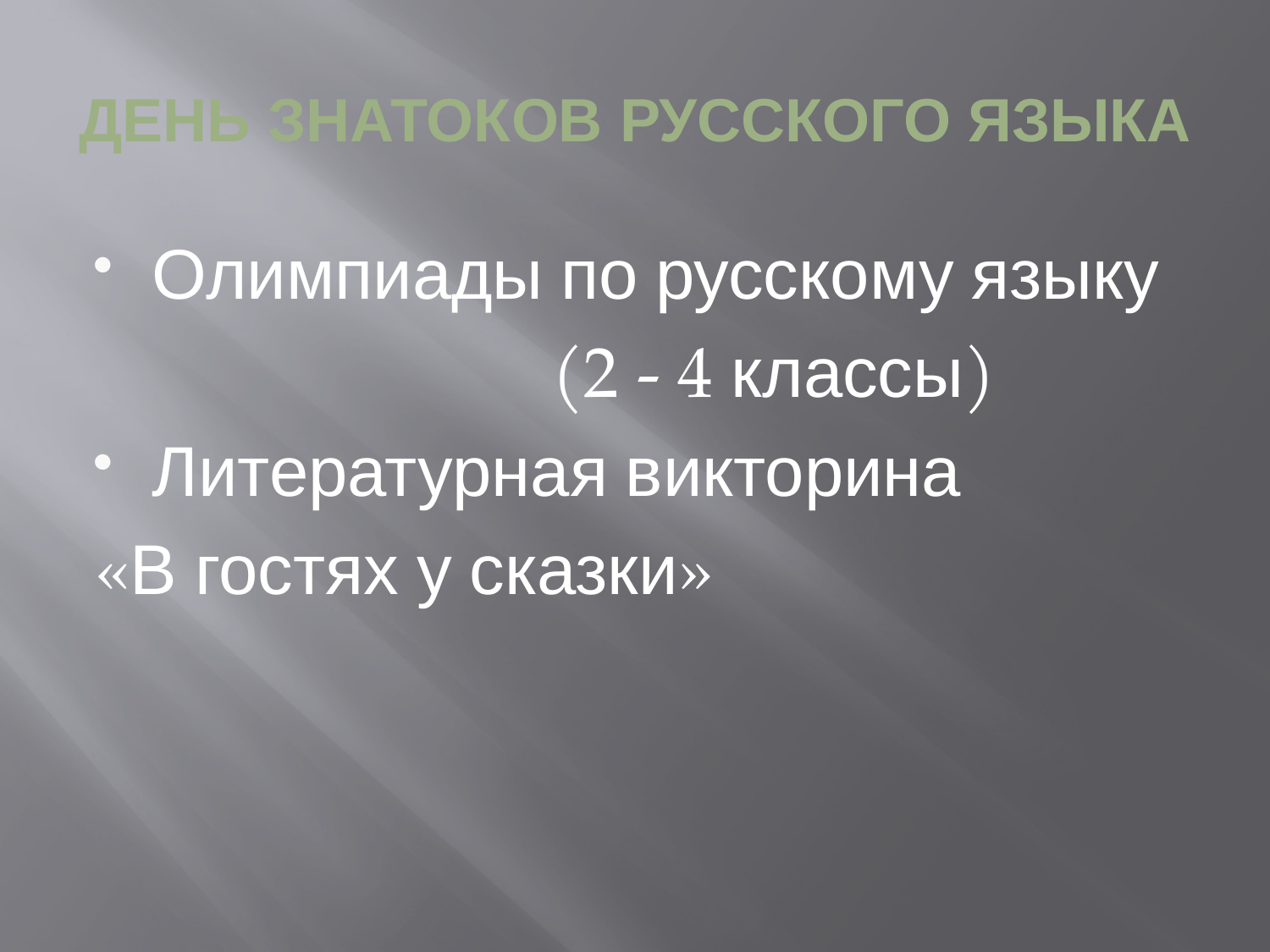

# ДЕНЬ ЗНАТОКОВ РУССКОГО ЯЗЫКА
Олимпиады по русскому языку
                          (2 - 4 классы)
Литературная викторина
«В гостях у сказки»